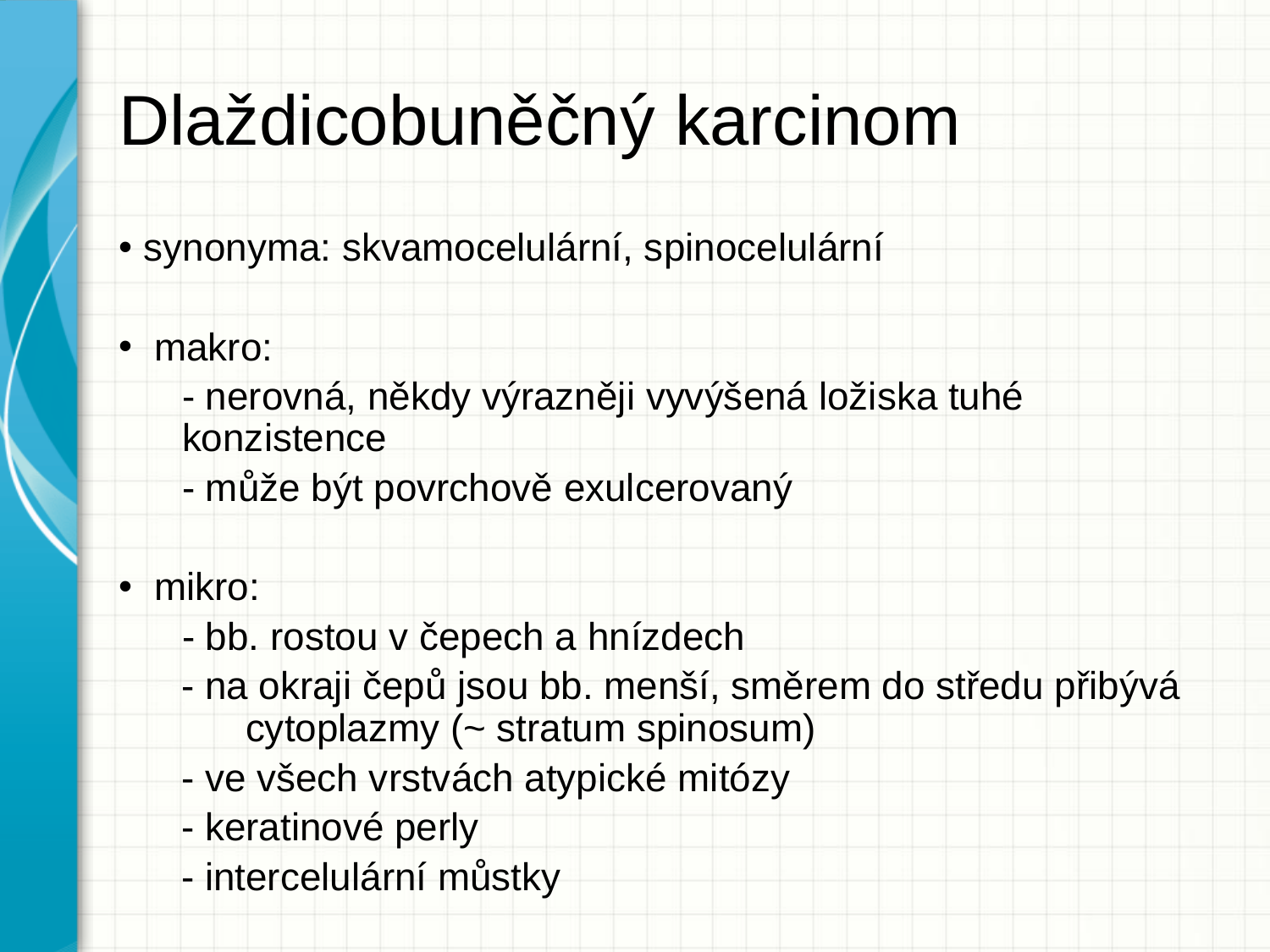

# Dlaždicobuněčný karcinom
synonyma: skvamocelulární, spinocelulární

 makro:
- nerovná, někdy výrazněji vyvýšená ložiska tuhé konzistence
- může být povrchově exulcerovaný

 mikro:
- bb. rostou v čepech a hnízdech
- na okraji čepů jsou bb. menší, směrem do středu přibývá cytoplazmy (~ stratum spinosum)
- ve všech vrstvách atypické mitózy
- keratinové perly
- intercelulární můstky